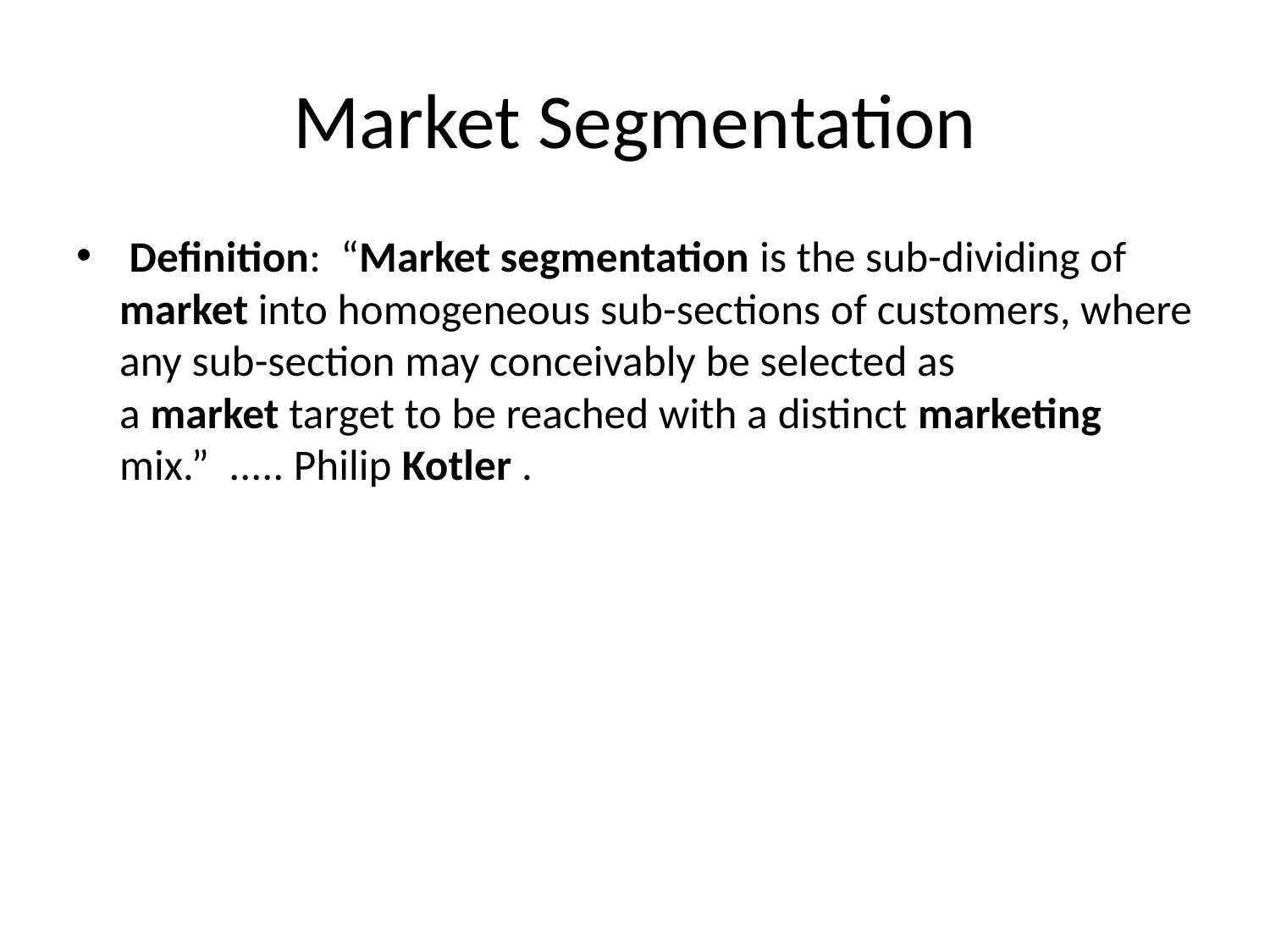

# Market Segmentation
 Definition:  “Market segmentation is the sub-dividing of market into homogeneous sub-sections of customers, where any sub-section may conceivably be selected as a market target to be reached with a distinct marketing mix.”  ..... Philip Kotler .